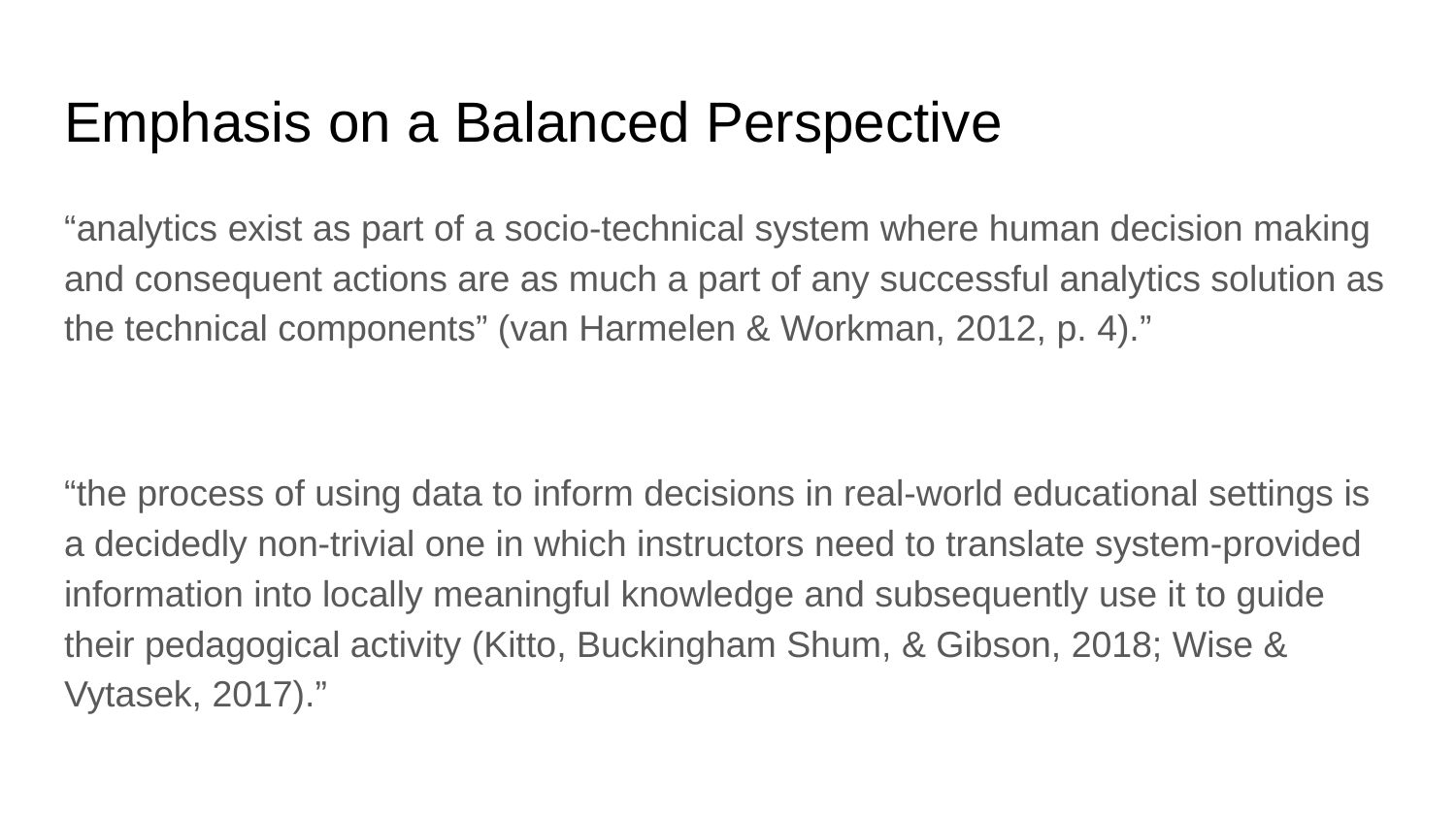

# Emphasis on a Balanced Perspective
“analytics exist as part of a socio-technical system where human decision making and consequent actions are as much a part of any successful analytics solution as the technical components” (van Harmelen & Workman, 2012, p. 4).”

“the process of using data to inform decisions in real-world educational settings is a decidedly non-trivial one in which instructors need to translate system-provided information into locally meaningful knowledge and subsequently use it to guide their pedagogical activity (Kitto, Buckingham Shum, & Gibson, 2018; Wise & Vytasek, 2017).”